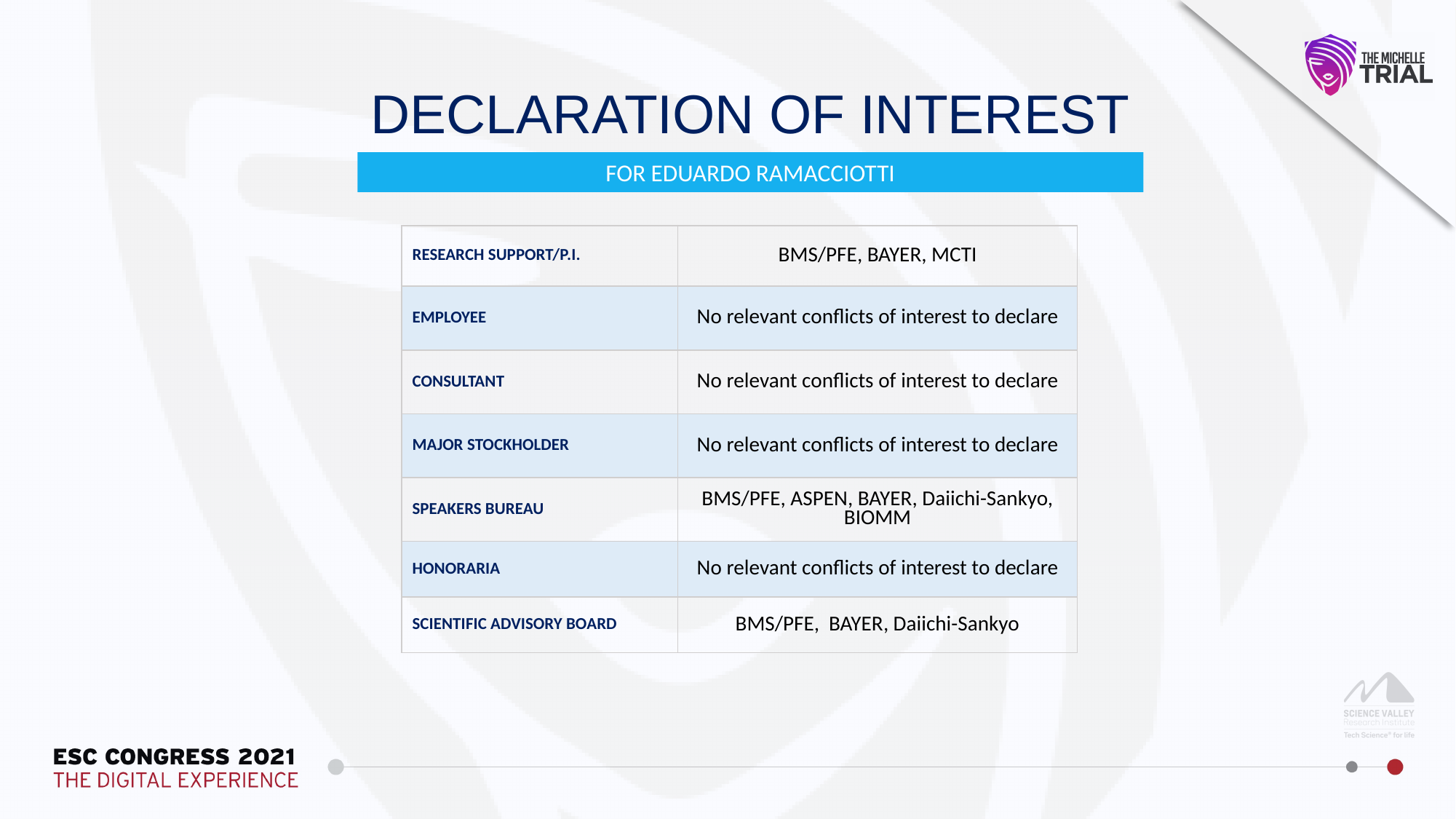

DECLARATION OF INTEREST
FOR EDUARDO RAMACCIOTTI
| RESEARCH SUPPORT/P.I. | BMS/PFE, BAYER, MCTI |
| --- | --- |
| EMPLOYEE | No relevant conflicts of interest to declare |
| CONSULTANT | No relevant conflicts of interest to declare |
| MAJOR STOCKHOLDER | No relevant conflicts of interest to declare |
| SPEAKERS BUREAU | BMS/PFE, ASPEN, BAYER, Daiichi-Sankyo, BIOMM |
| HONORARIA | No relevant conflicts of interest to declare |
| SCIENTIFIC ADVISORY BOARD | BMS/PFE, BAYER, Daiichi-Sankyo |